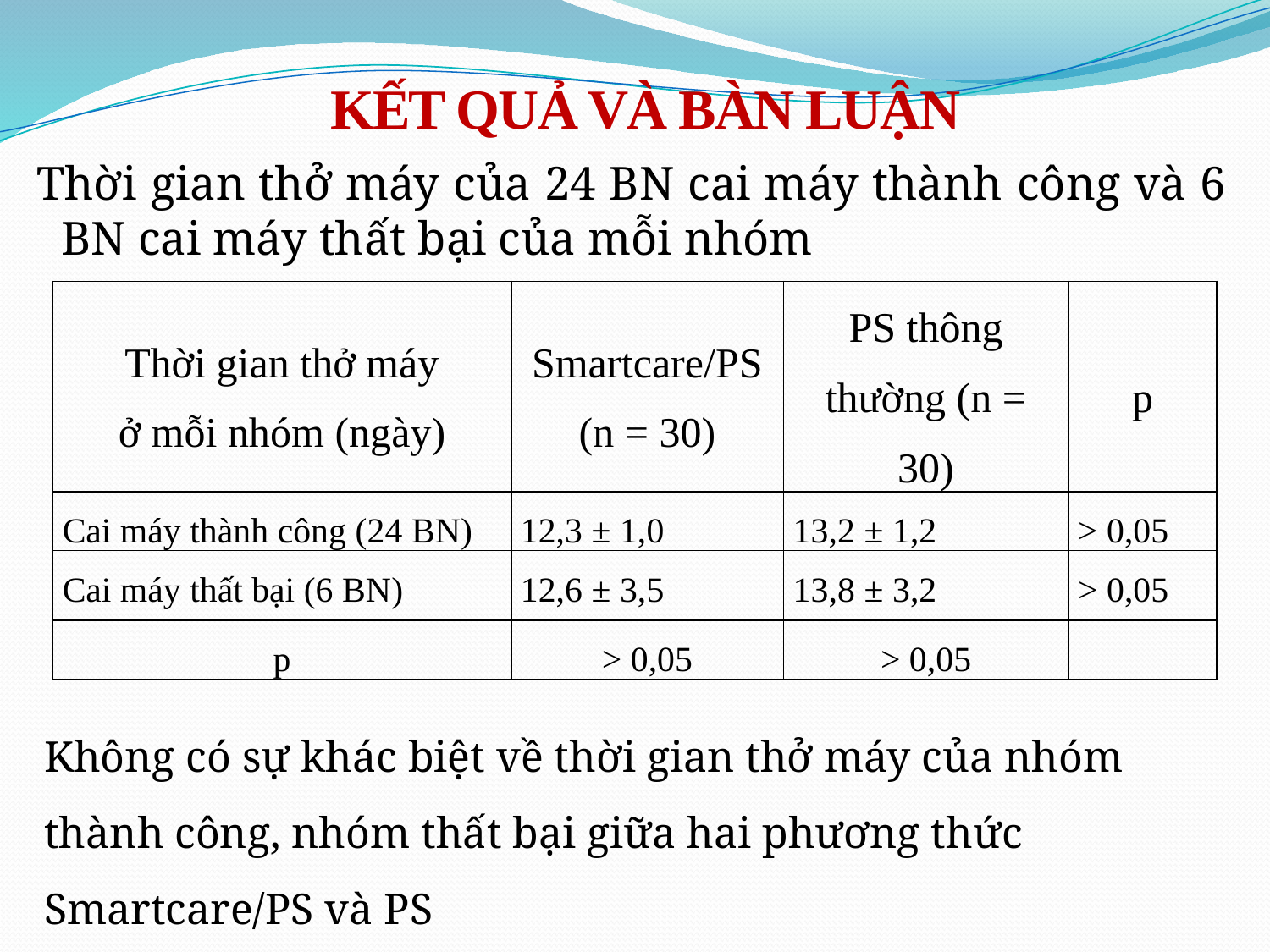

# KẾT QUẢ VÀ BÀN LUẬN
 Thời gian thở máy của 24 BN cai máy thành công và 6 BN cai máy thất bại của mỗi nhóm
| Thời gian thở máy ở mỗi nhóm (ngày) | Smartcare/PS (n = 30) | PS thông thường (n = 30) | p |
| --- | --- | --- | --- |
| Cai máy thành công (24 BN) | 12,3 ± 1,0 | 13,2 ± 1,2 | > 0,05 |
| Cai máy thất bại (6 BN) | 12,6 ± 3,5 | 13,8 ± 3,2 | > 0,05 |
| p | > 0,05 | > 0,05 |  |
Không có sự khác biệt về thời gian thở máy của nhóm thành công, nhóm thất bại giữa hai phương thức Smartcare/PS và PS